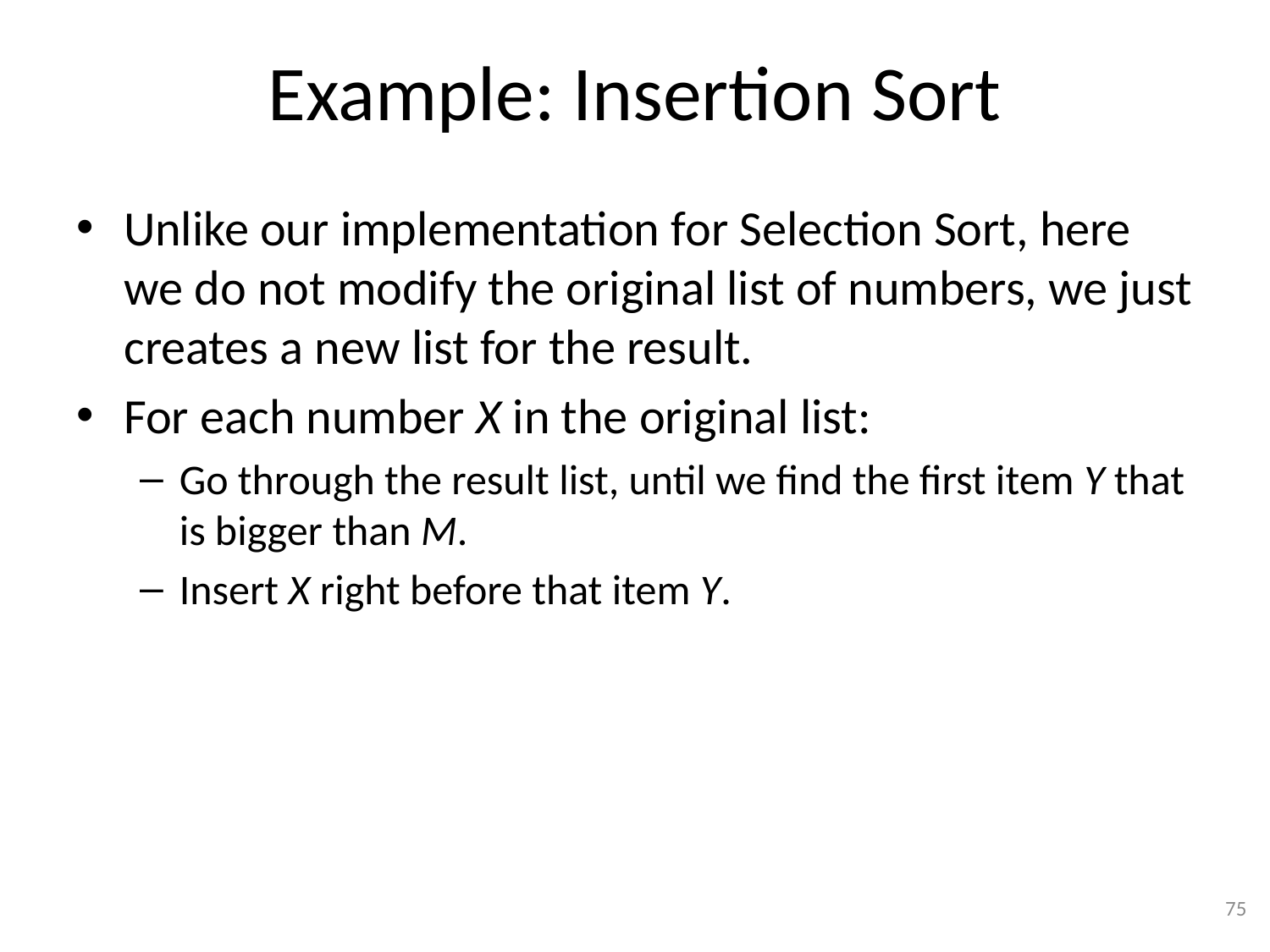

# Example: Insertion Sort
Unlike our implementation for Selection Sort, here we do not modify the original list of numbers, we just creates a new list for the result.
For each number X in the original list:
Go through the result list, until we find the first item Y that is bigger than M.
Insert X right before that item Y.
75